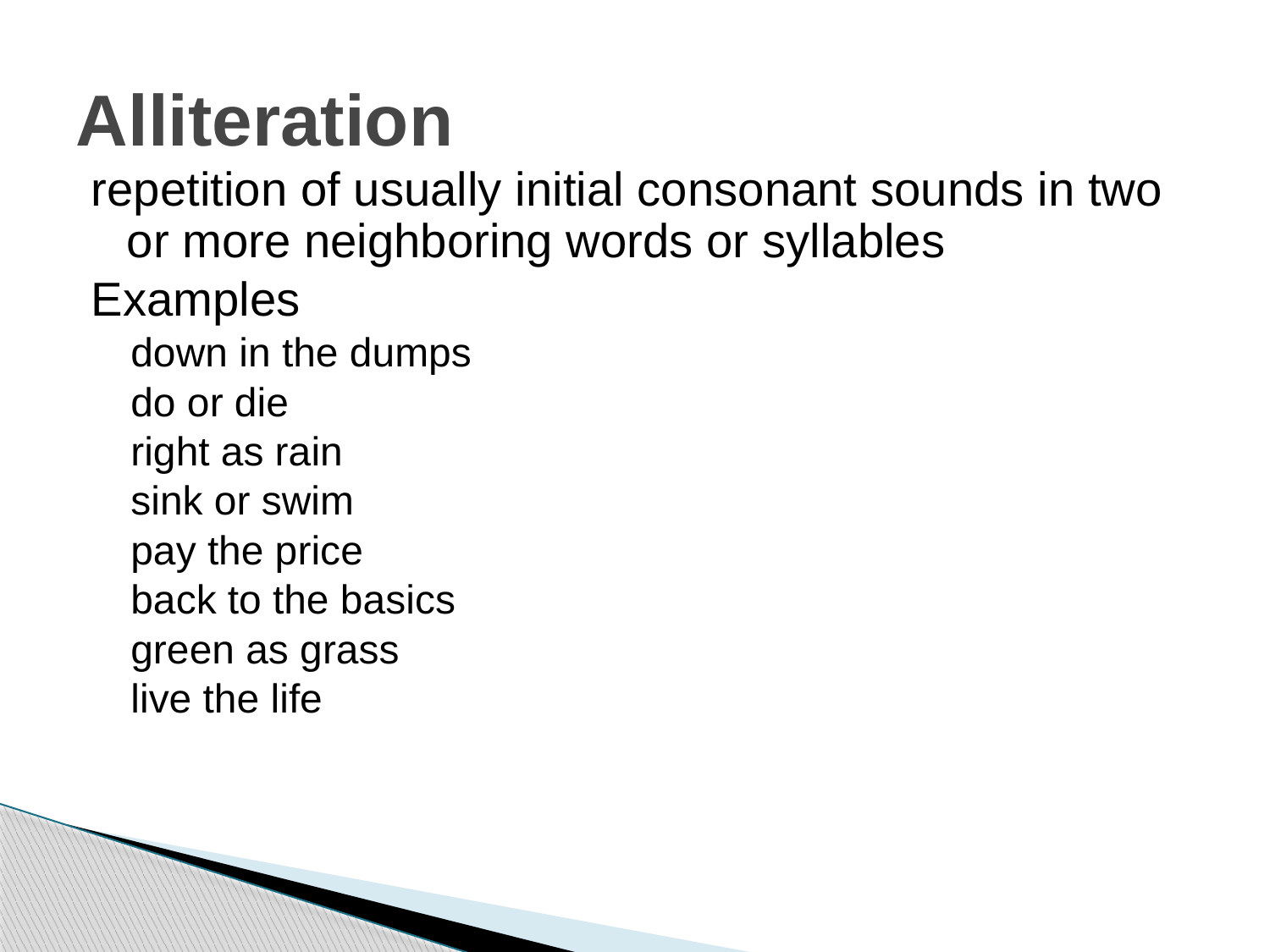

# Alliteration
repetition of usually initial consonant sounds in two or more neighboring words or syllables
Examples
down in the dumps
do or die
right as rain
sink or swim
pay the price
back to the basics
green as grass
live the life